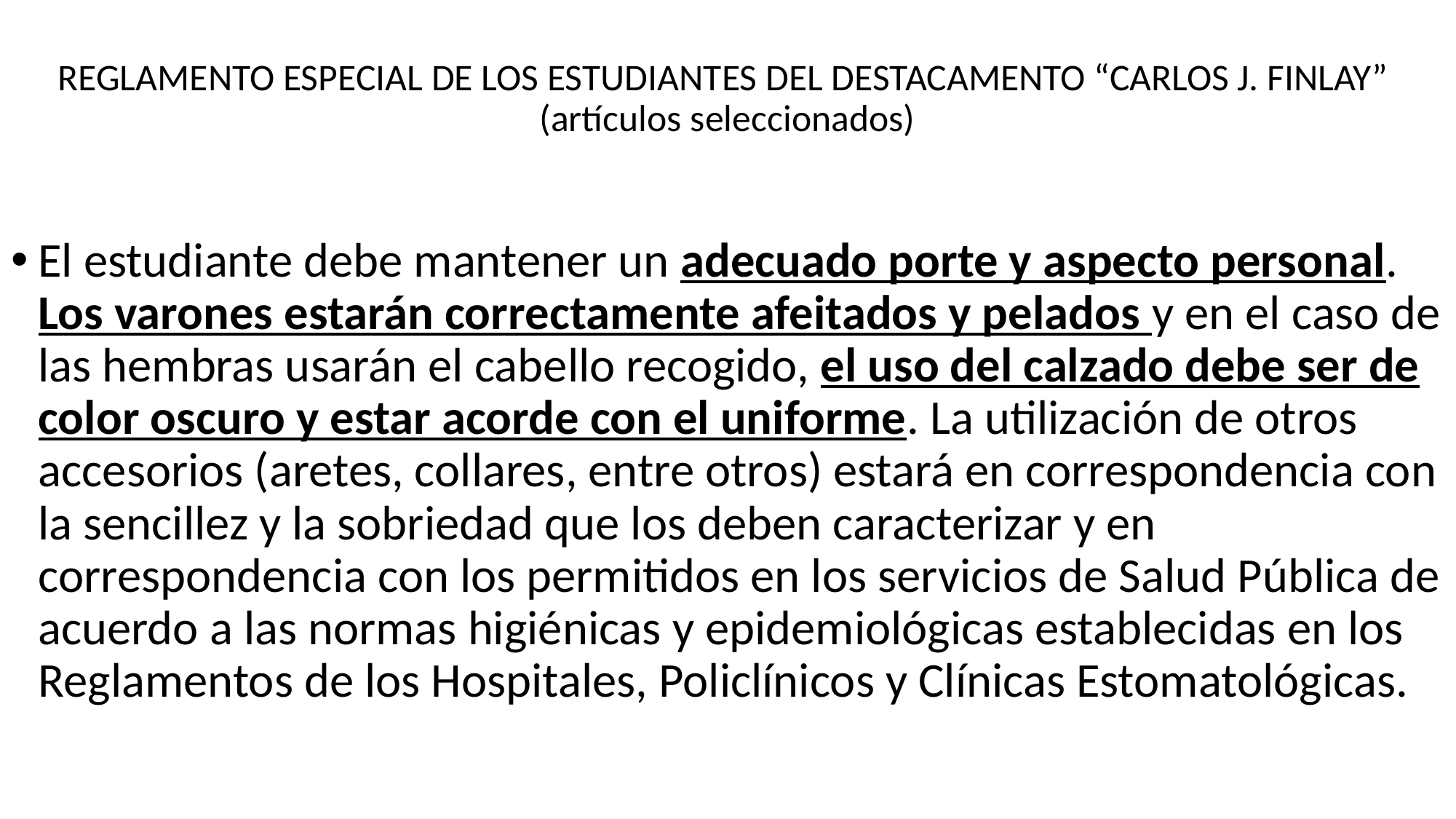

# REGLAMENTO ESPECIAL DE LOS ESTUDIANTES DEL DESTACAMENTO “CARLOS J. FINLAY” (artículos seleccionados)
El estudiante debe mantener un adecuado porte y aspecto personal. Los varones estarán correctamente afeitados y pelados y en el caso de las hembras usarán el cabello recogido, el uso del calzado debe ser de color oscuro y estar acorde con el uniforme. La utilización de otros accesorios (aretes, collares, entre otros) estará en correspondencia con la sencillez y la sobriedad que los deben caracterizar y en correspondencia con los permitidos en los servicios de Salud Pública de acuerdo a las normas higiénicas y epidemiológicas establecidas en los Reglamentos de los Hospitales, Policlínicos y Clínicas Estomatológicas.